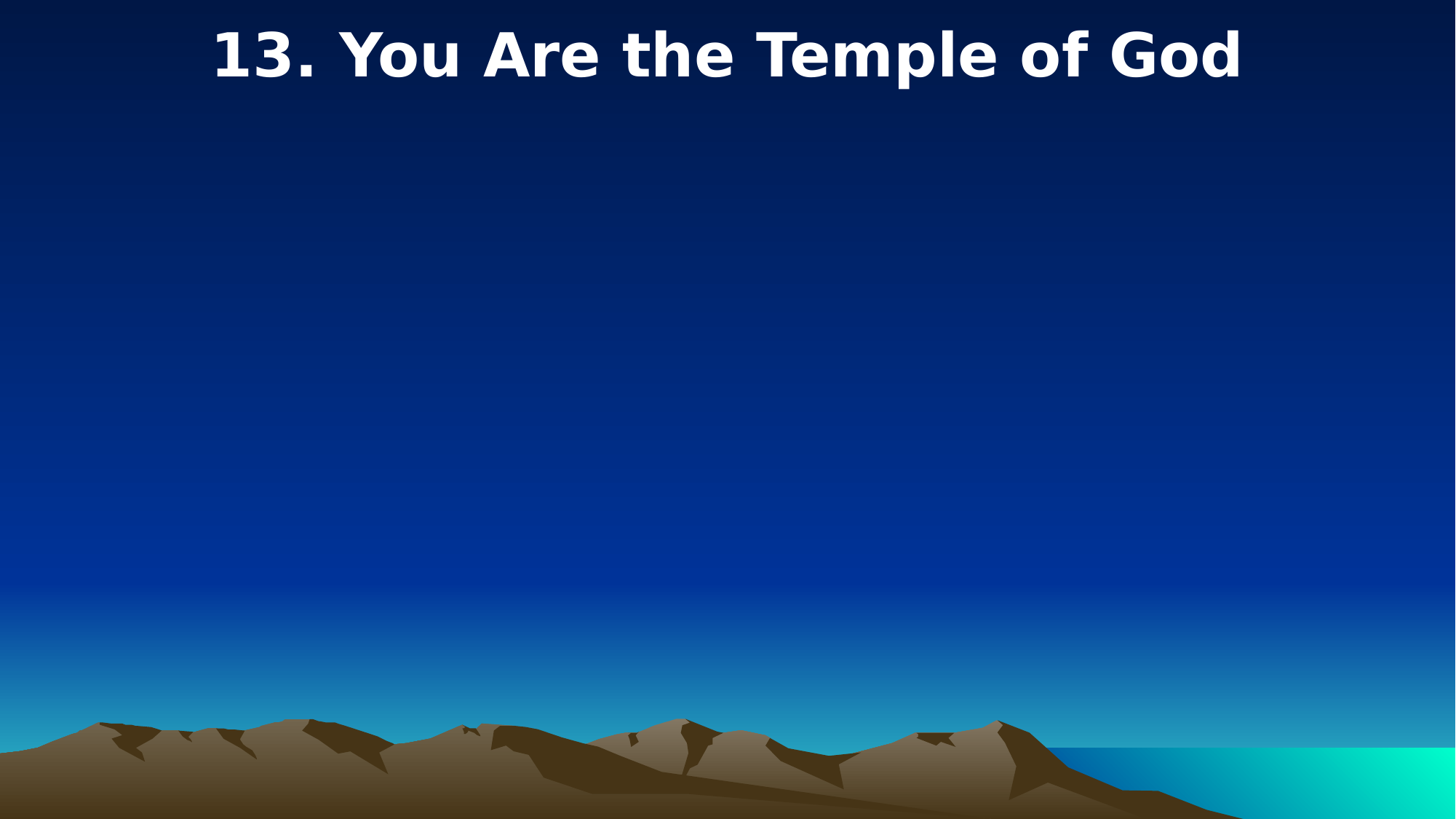

13. You Are the Temple of God